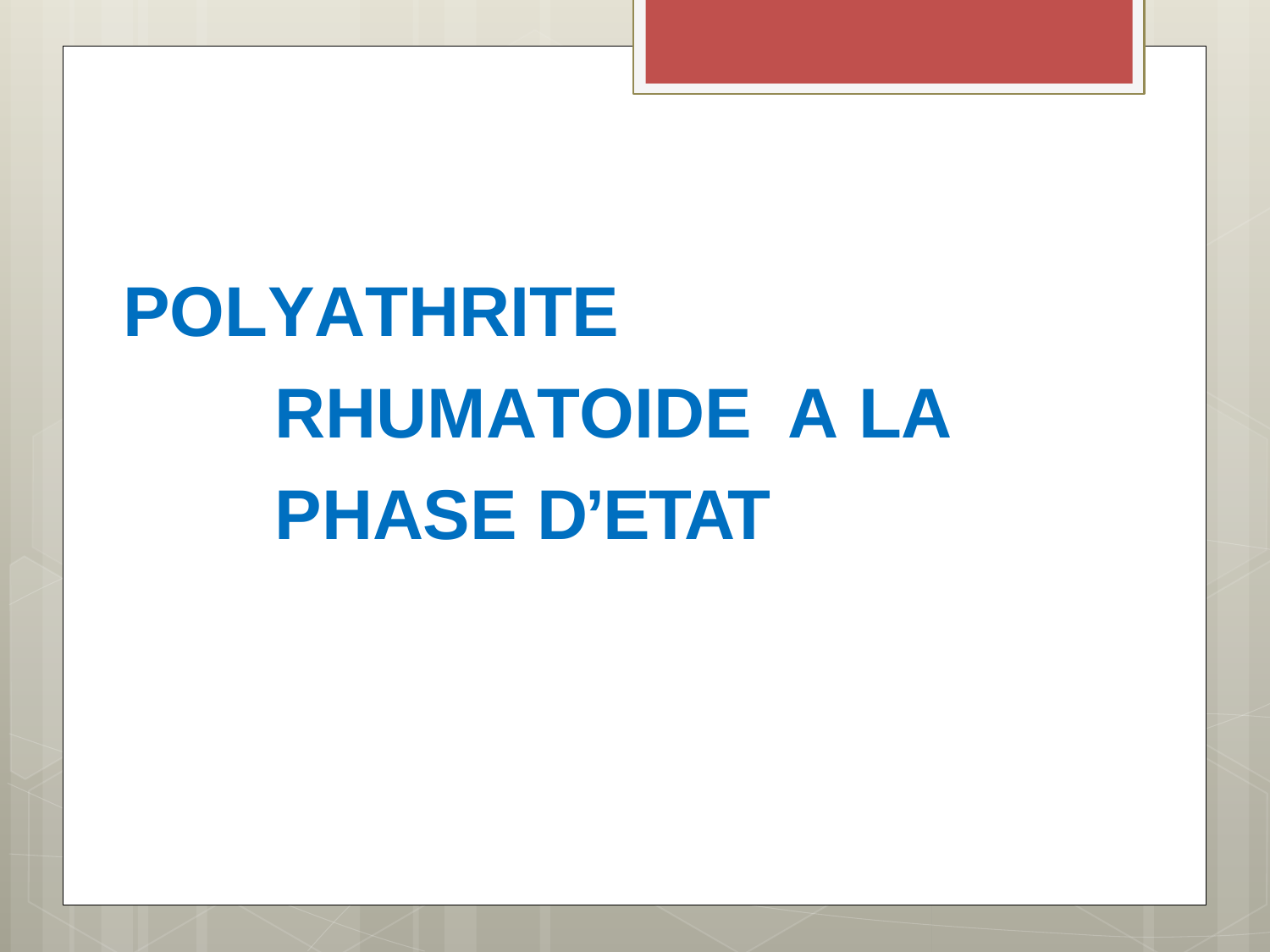

# POLYATHRITE	RHUMATOIDE  A LA PHASE D’ETAT